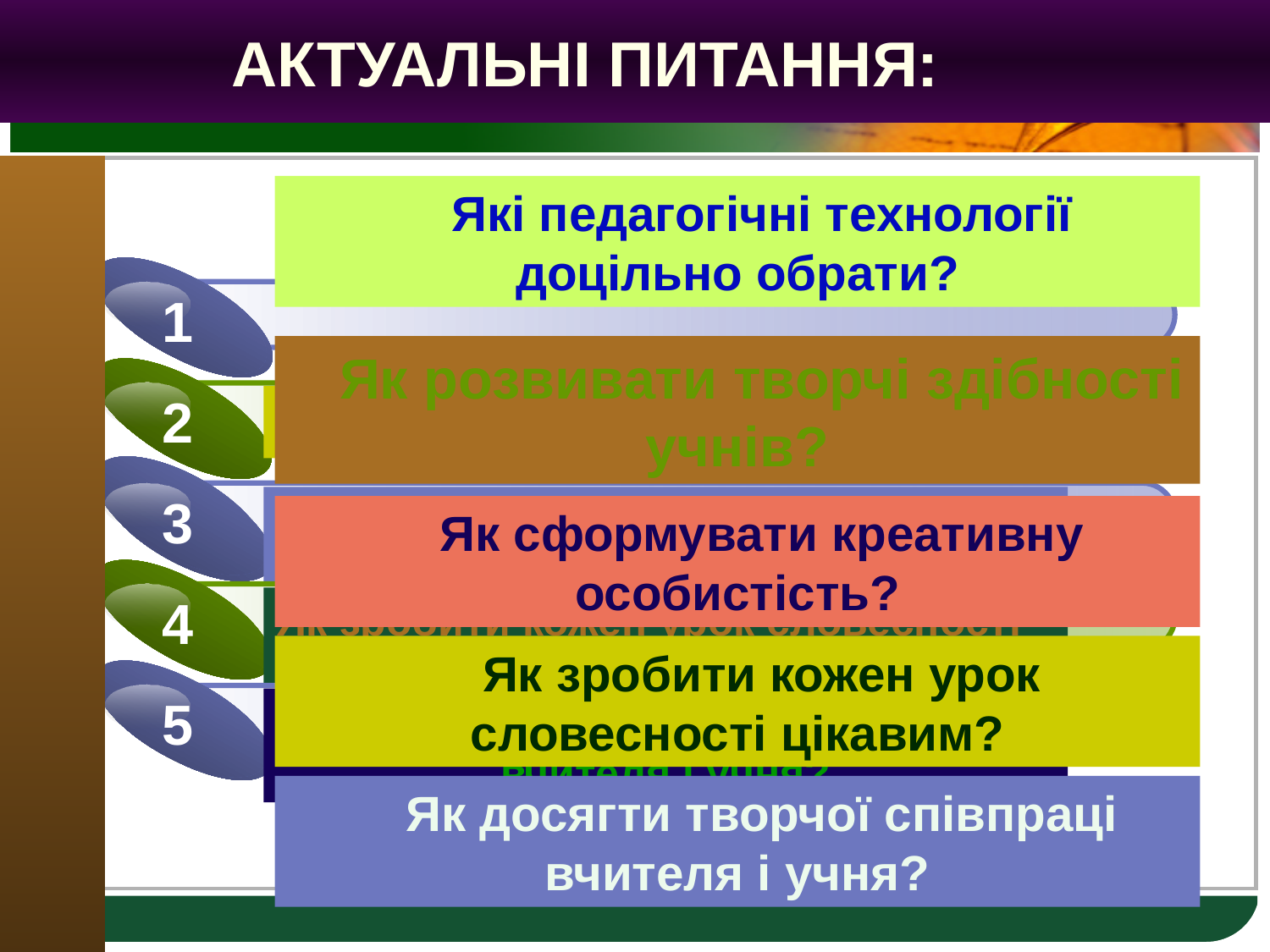

АКТУАЛЬНІ ПИТАННЯ:

     Які педагогічні технології доцільно обрати?

1

2

3

Як сформувати  креативну особистість?

4

Як зробити кожен урок словесності цікавим?

5

Як досягти творчої співпраці вчителя і учня?
     Як розвивати творчі здібності учнів?
     Як сформувати креативну особистість?
     Як зробити кожен урок словесності цікавим?
     Як досягти творчої співпраці вчителя і учня?